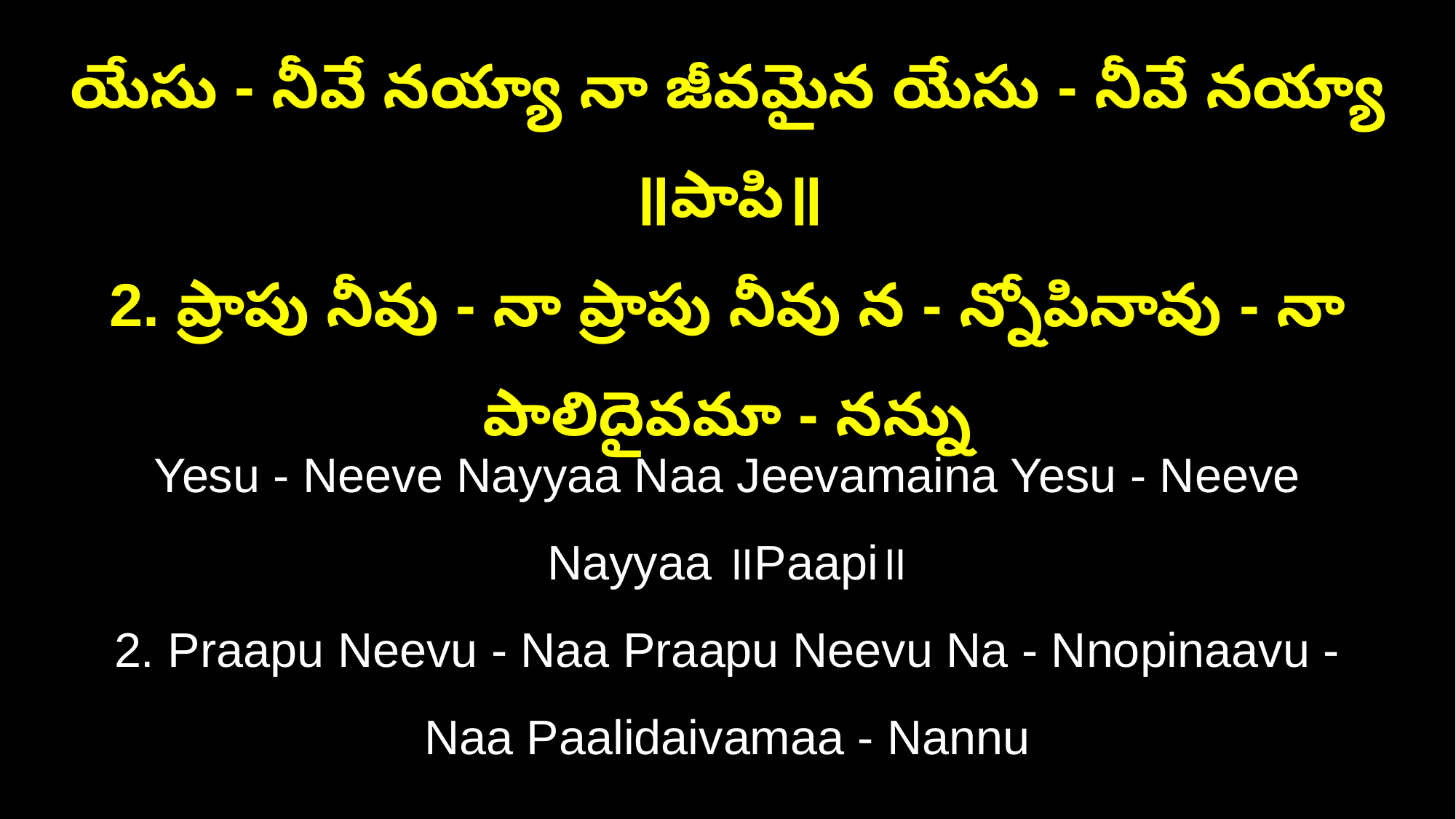

యేసు - నీవే నయ్యా నా జీవమైన యేసు - నీవే నయ్యా ॥పాపి॥
2. ప్రాపు నీవు - నా ప్రాపు నీవు న - న్నోపినావు - నా పాలిదైవమా - నన్ను
Yesu - Neeve Nayyaa Naa Jeevamaina Yesu - Neeve Nayyaa ॥Paapi॥
2. Praapu Neevu - Naa Praapu Neevu Na - Nnopinaavu - Naa Paalidaivamaa - Nannu